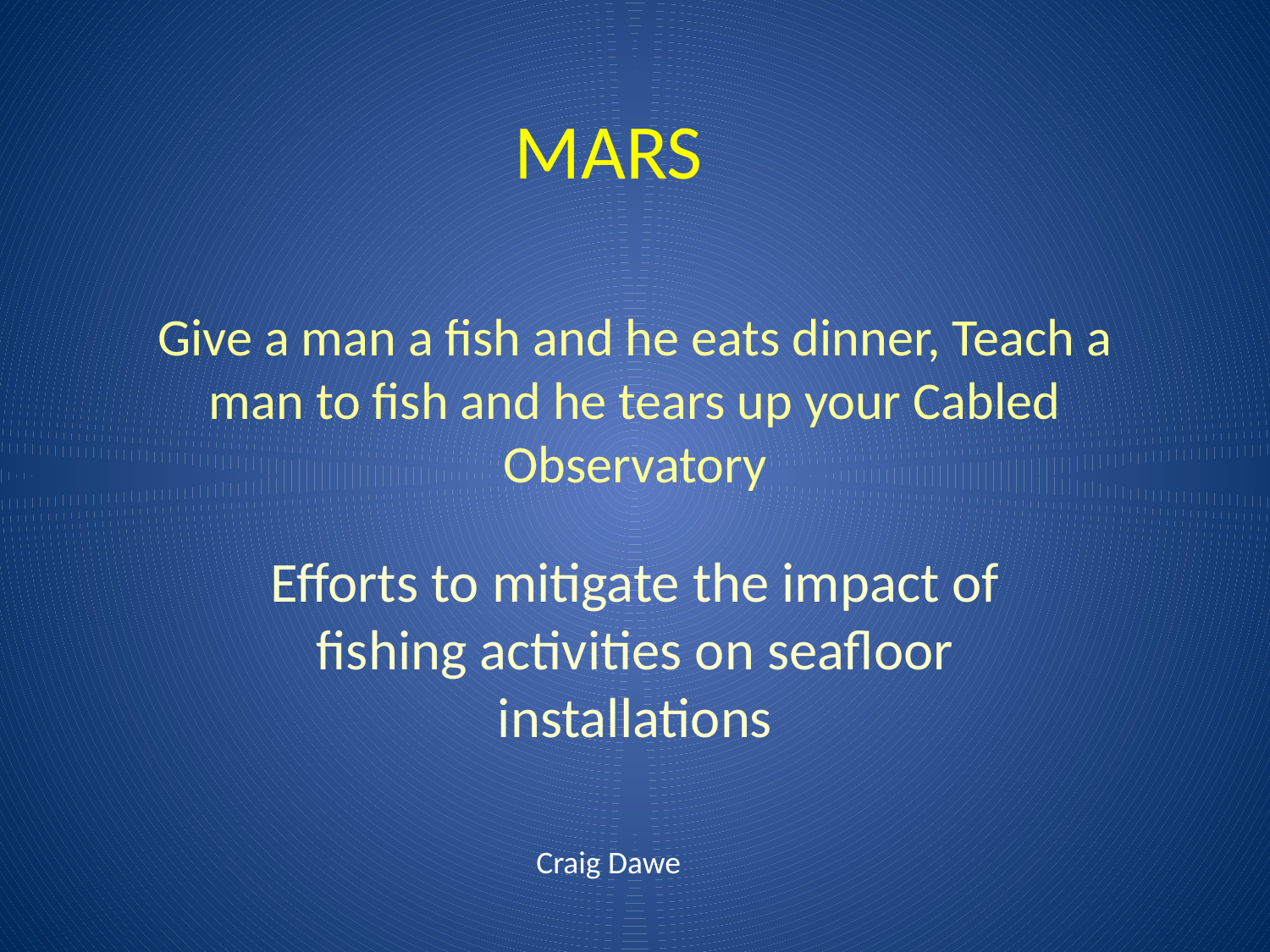

MARS
# Give a man a fish and he eats dinner, Teach a man to fish and he tears up your Cabled Observatory
Efforts to mitigate the impact of fishing activities on seafloor installations
Craig Dawe